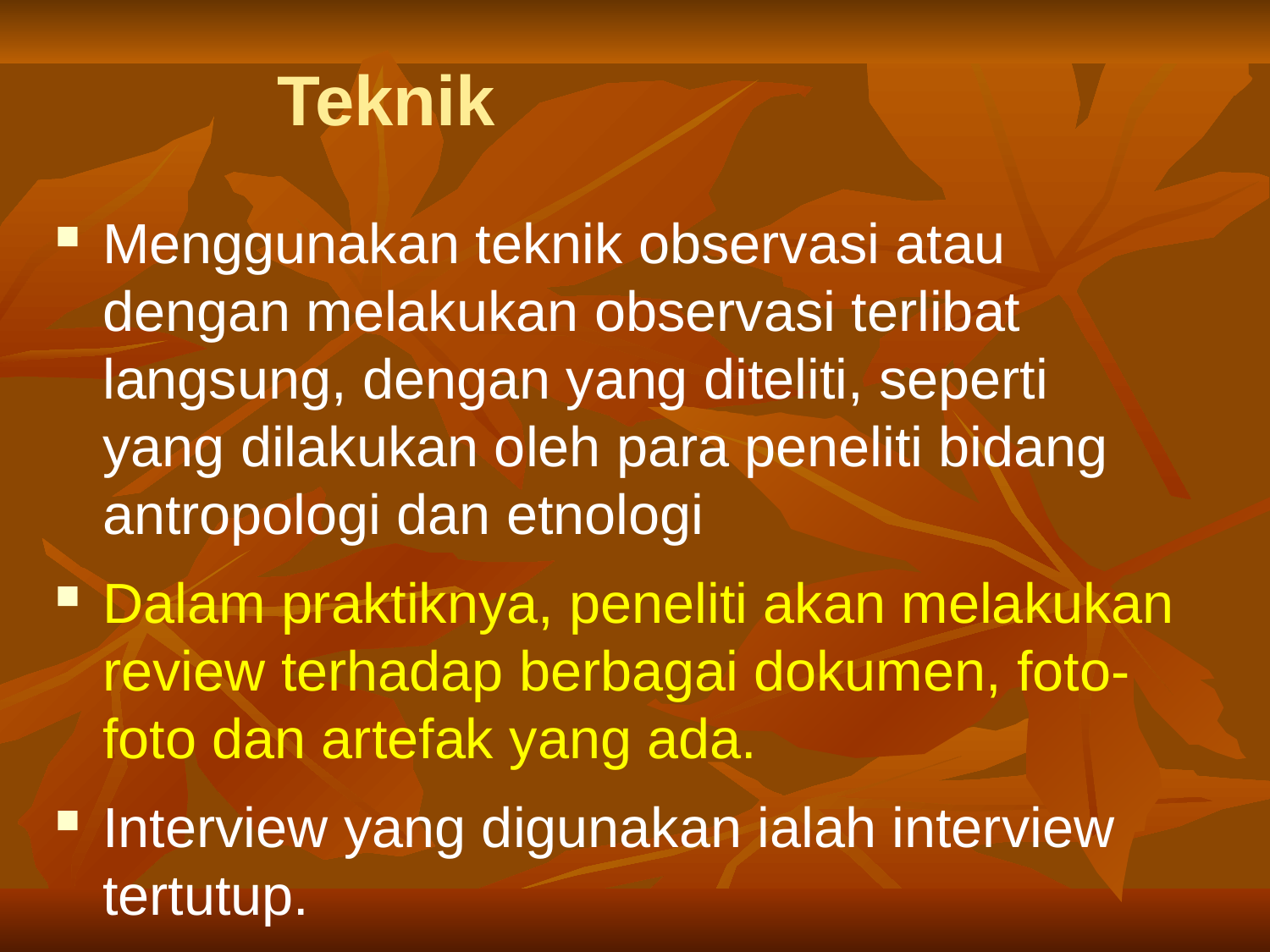

# Teknik
Menggunakan teknik observasi atau dengan melakukan observasi terlibat langsung, dengan yang diteliti, seperti yang dilakukan oleh para peneliti bidang antropologi dan etnologi
Dalam praktiknya, peneliti akan melakukan review terhadap berbagai dokumen, foto-foto dan artefak yang ada.
Interview yang digunakan ialah interview tertutup.